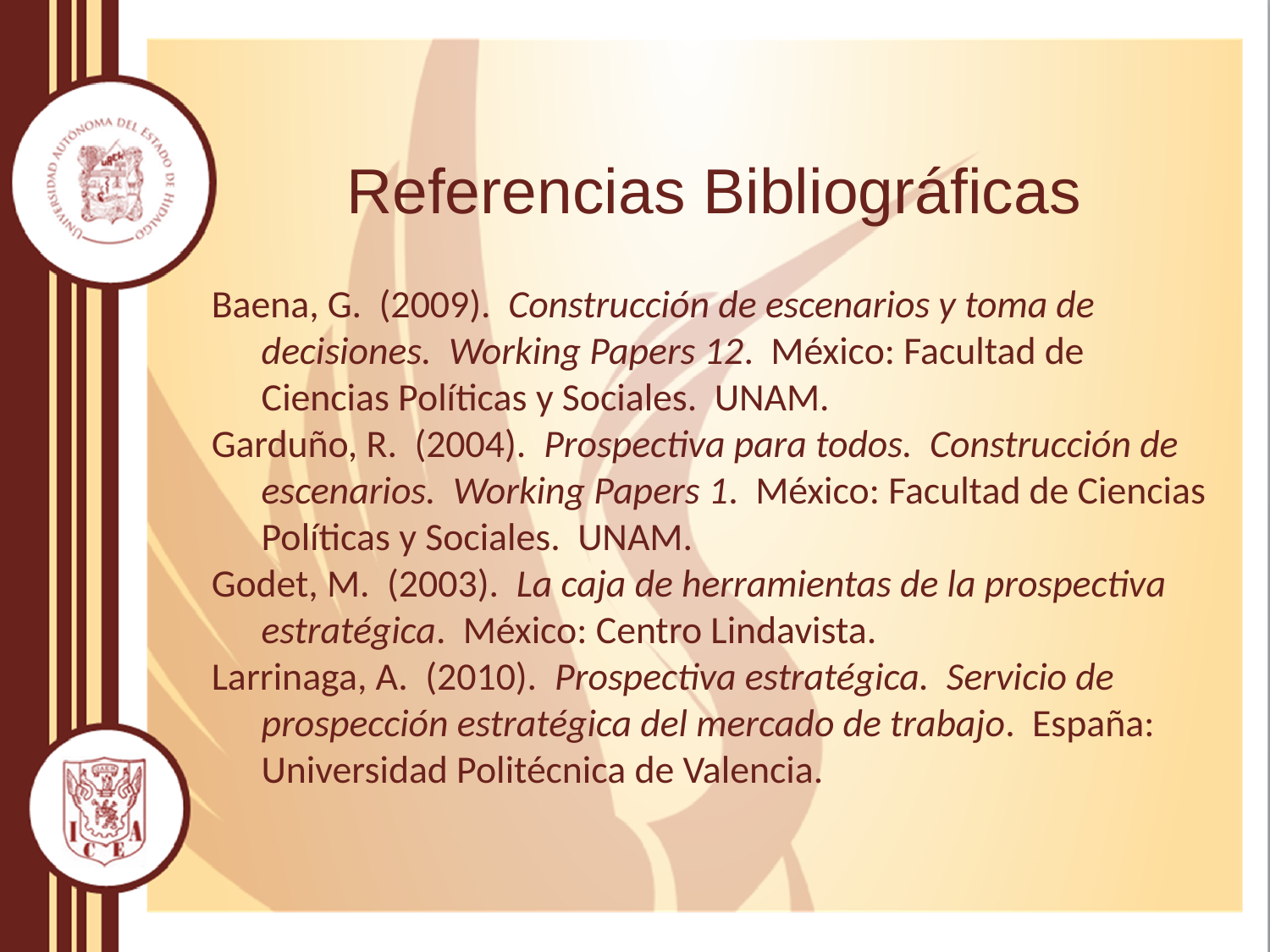

Referencias Bibliográficas
Baena, G.  (2009).  Construcción de escenarios y toma de decisiones.  Working Papers 12.  México: Facultad de Ciencias Políticas y Sociales.  UNAM.
Garduño, R.  (2004).  Prospectiva para todos.  Construcción de escenarios.  Working Papers 1.  México: Facultad de Ciencias Políticas y Sociales.  UNAM.
Godet, M.  (2003).  La caja de herramientas de la prospectiva estratégica.  México: Centro Lindavista.
Larrinaga, A.  (2010).  Prospectiva estratégica.  Servicio de prospección estratégica del mercado de trabajo.  España: Universidad Politécnica de Valencia.